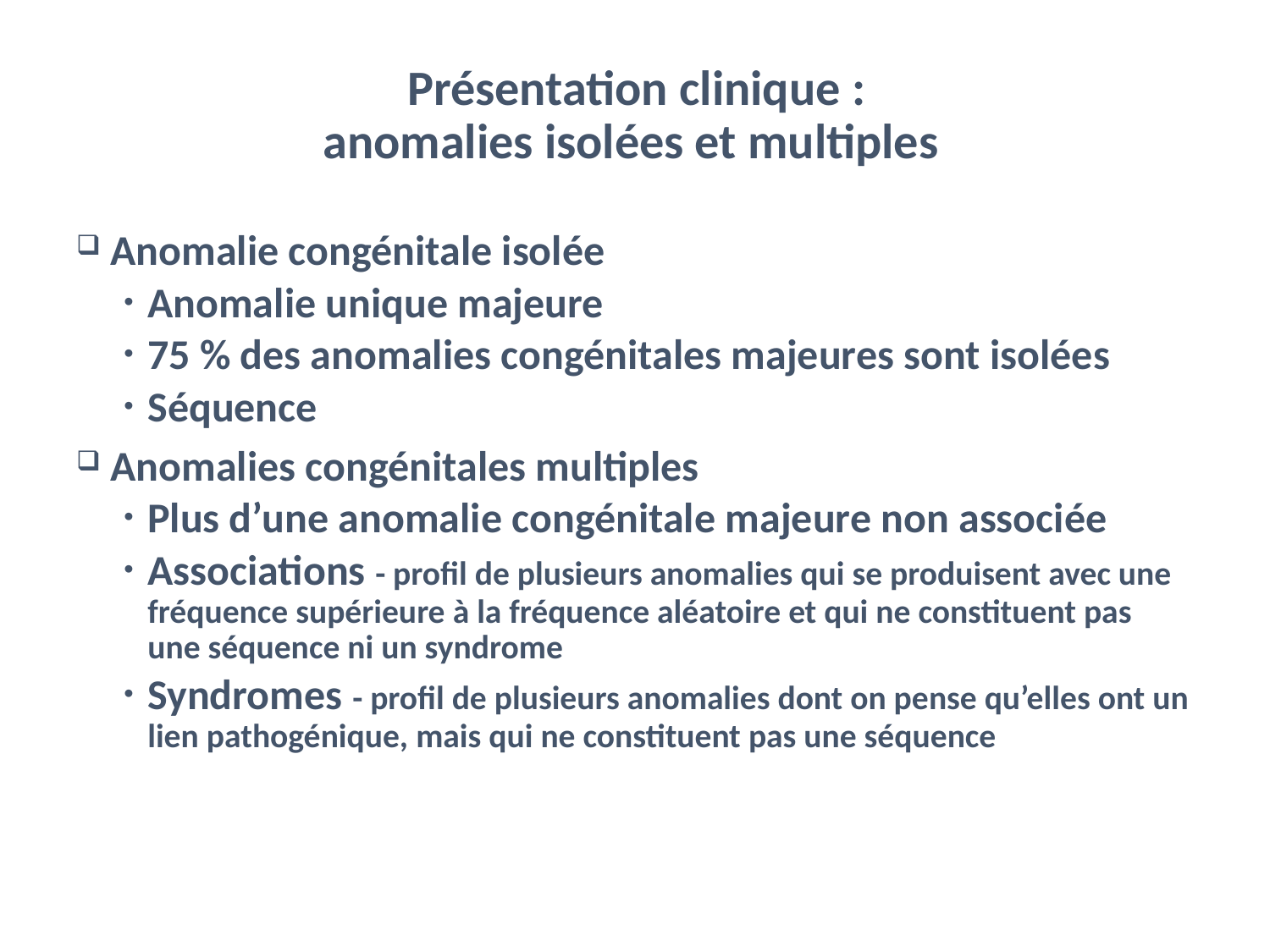

# Présentation clinique : anomalies isolées et multiples
 Anomalie congénitale isolée
Anomalie unique majeure
75 % des anomalies congénitales majeures sont isolées
Séquence
 Anomalies congénitales multiples
Plus d’une anomalie congénitale majeure non associée
Associations - profil de plusieurs anomalies qui se produisent avec une fréquence supérieure à la fréquence aléatoire et qui ne constituent pas une séquence ni un syndrome
Syndromes - profil de plusieurs anomalies dont on pense qu’elles ont un lien pathogénique, mais qui ne constituent pas une séquence